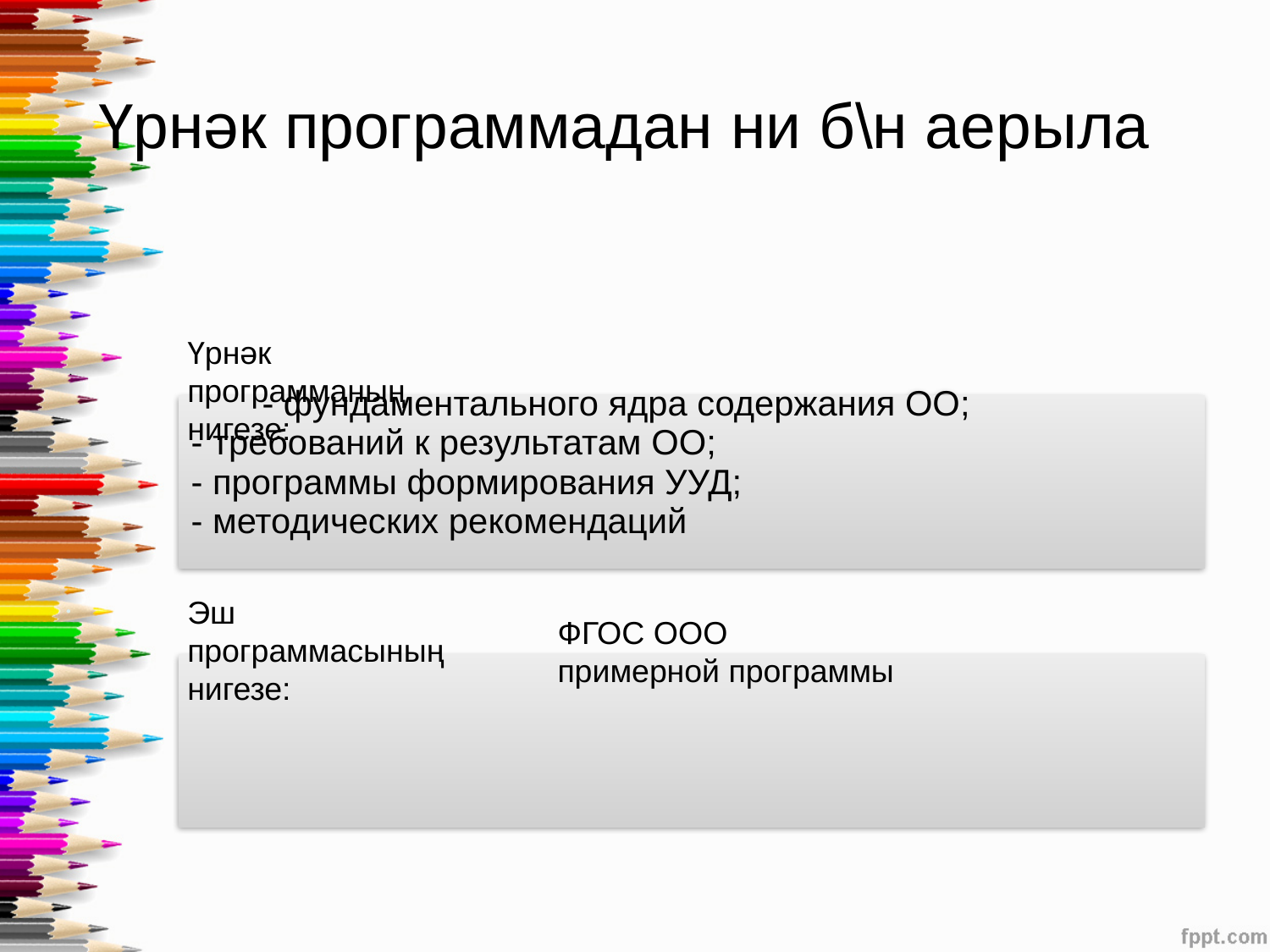

# Үрнәк программадан ни б\н аерыла
        - фундаментального ядра содержания ОО;
- требований к результатам ОО;
- программы формирования УУД;
- методических рекомендаций
Үрнәк программаның нигезе:
Эш программасының нигезе:
ФГОС ООО
примерной программы